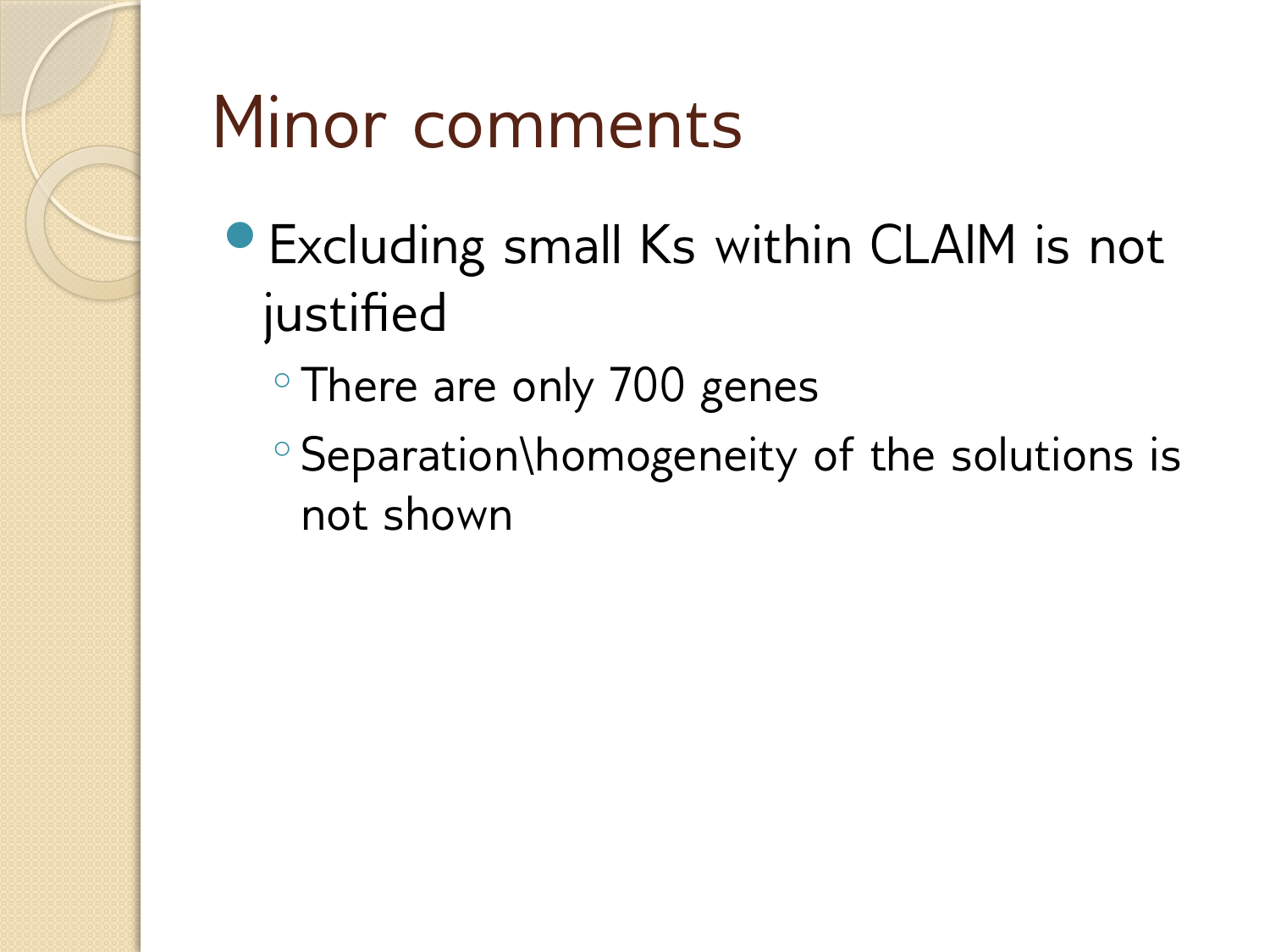

# Minor comments
Excluding small Ks within CLAIM is not justified
There are only 700 genes
Separation\homogeneity of the solutions is not shown